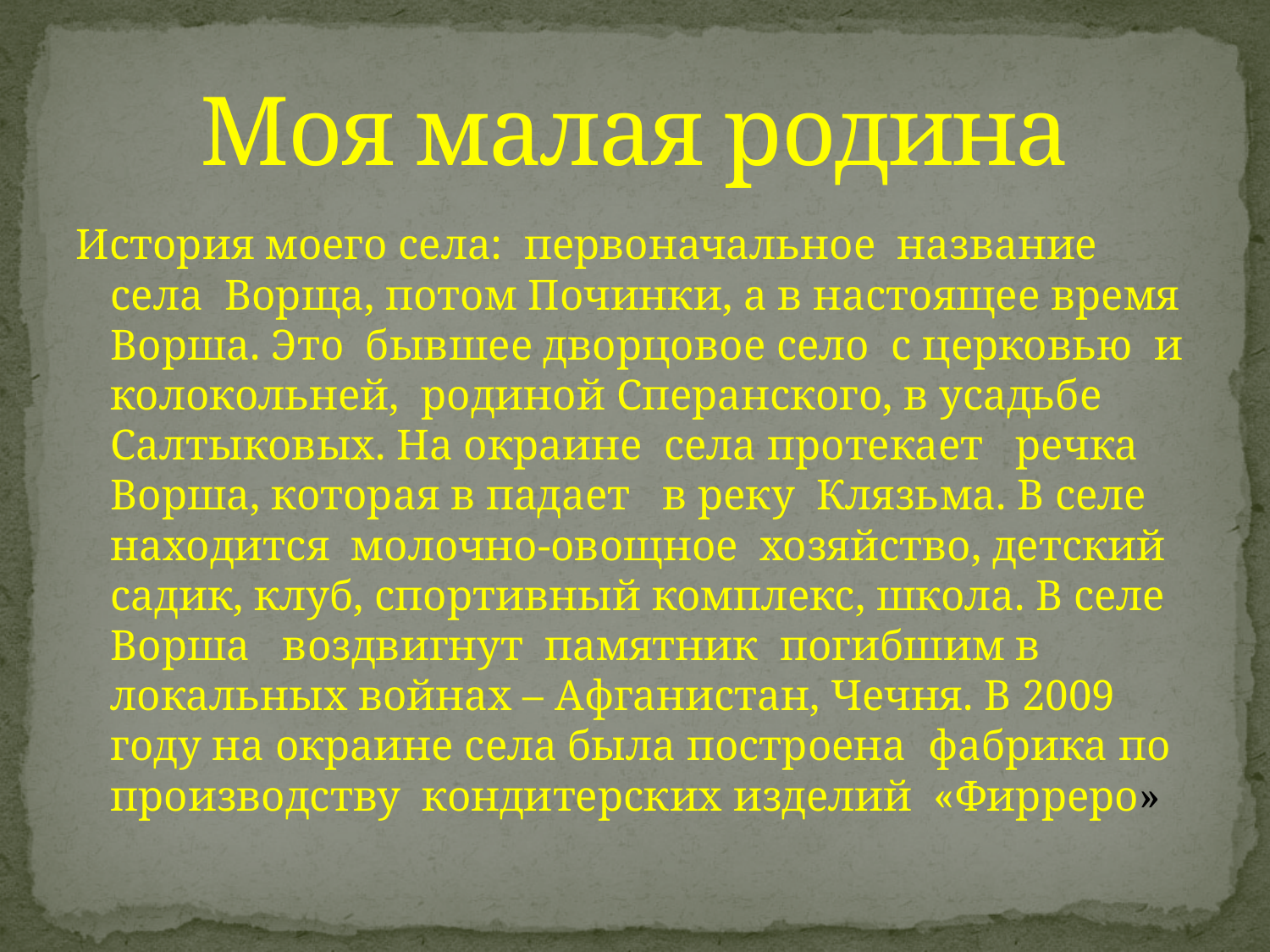

# Моя малая родина
История моего села:  первоначальное  название  села  Ворща, потом Починки, а в настоящее время Ворша. Это  бывшее дворцовое село  с церковью  и колокольней,  родиной Сперанского, в усадьбе  Салтыковых. На окраине  села протекает   речка Ворша, которая в падает   в реку  Клязьма. В селе  находится  молочно-овощное  хозяйство, детский садик, клуб, спортивный комплекс, школа. В селе  Ворша   воздвигнут  памятник  погибшим в локальных войнах – Афганистан, Чечня. В 2009  году на окраине села была построена  фабрика по производству  кондитерских изделий  «Фирреро»